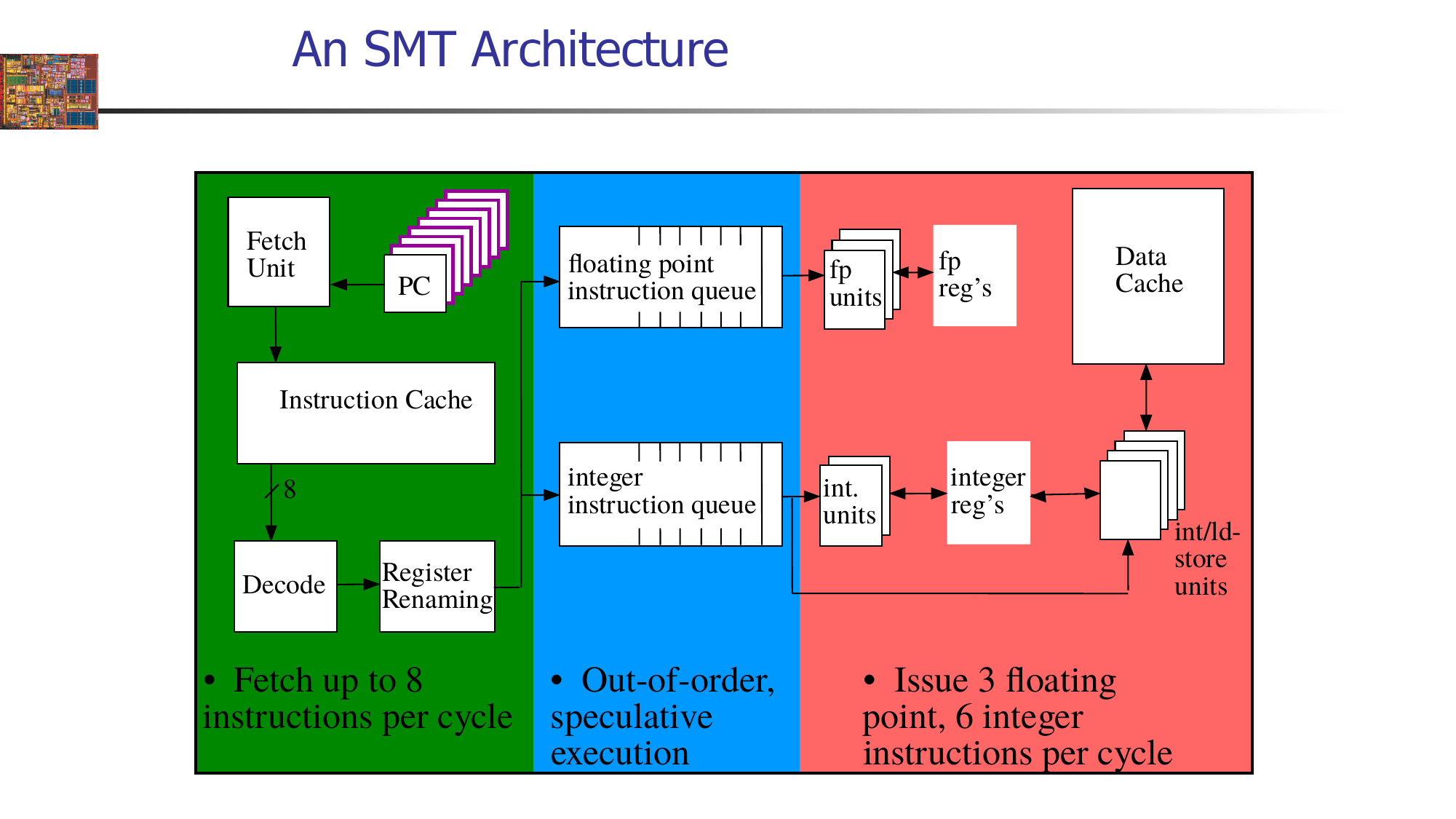

# An SMT Architecture

Fetch

Data

fp
floating point

Unit

fp

Cache

PC

reg’s
instruction queue

units

Instruction Cache

integer
integer

int.
8

instruction queue
reg’s

units

int/ld-

store

Register
Decode
units

Renaming

•  Fetch up to 8
•  Out-of-order,
•  Issue 3 floating
instructions per cycle
speculative
point, 6 integer
execution
instructions per cycle